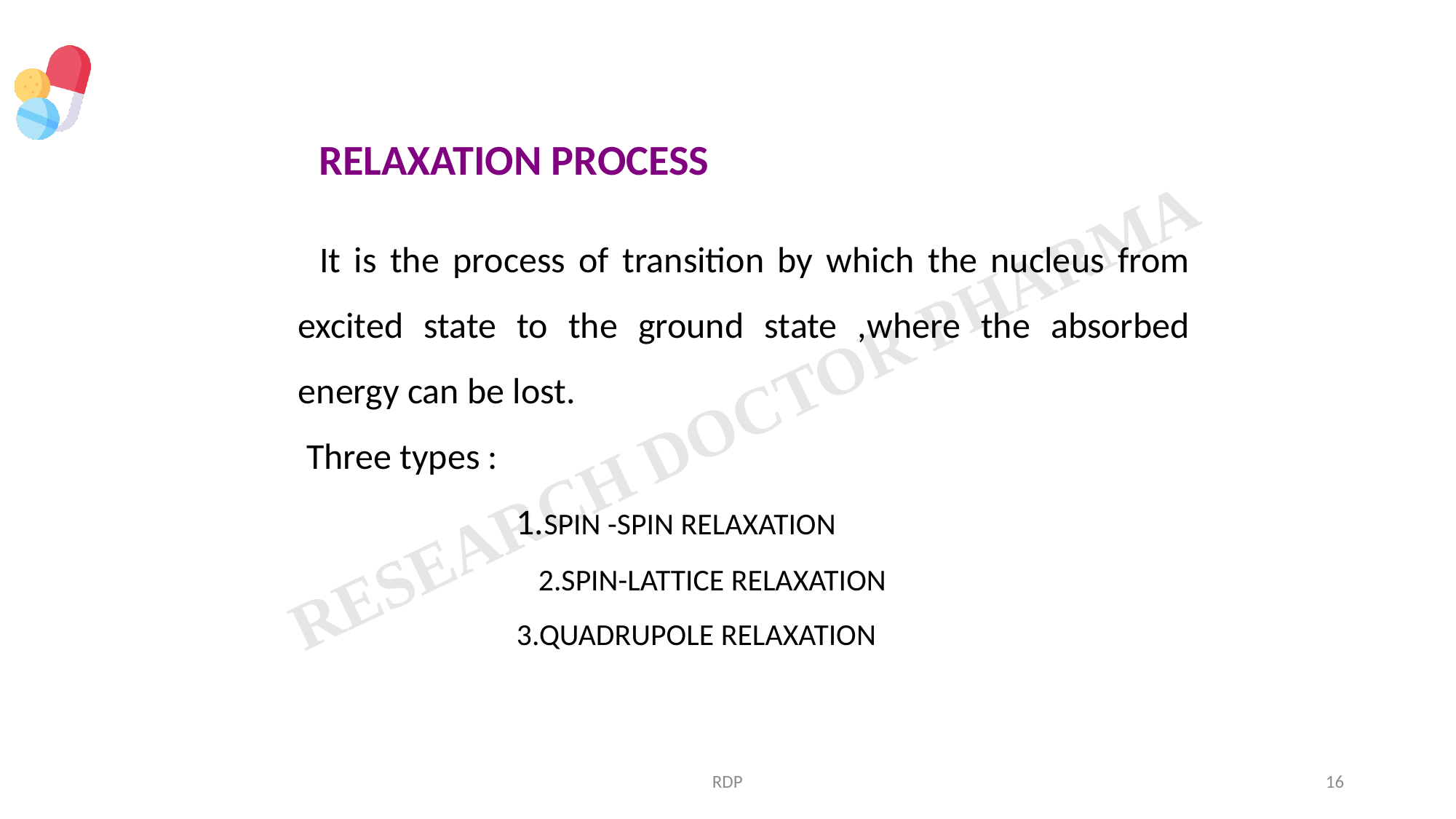

RELAXATION PROCESS
    It is the process of transition by which the nucleus from excited state to the ground state ,where the absorbed energy can be lost.
     Three types :
			1.SPIN -SPIN RELAXATION
			2.SPIN-LATTICE RELAXATION
			3.QUADRUPOLE RELAXATION

RDP
16